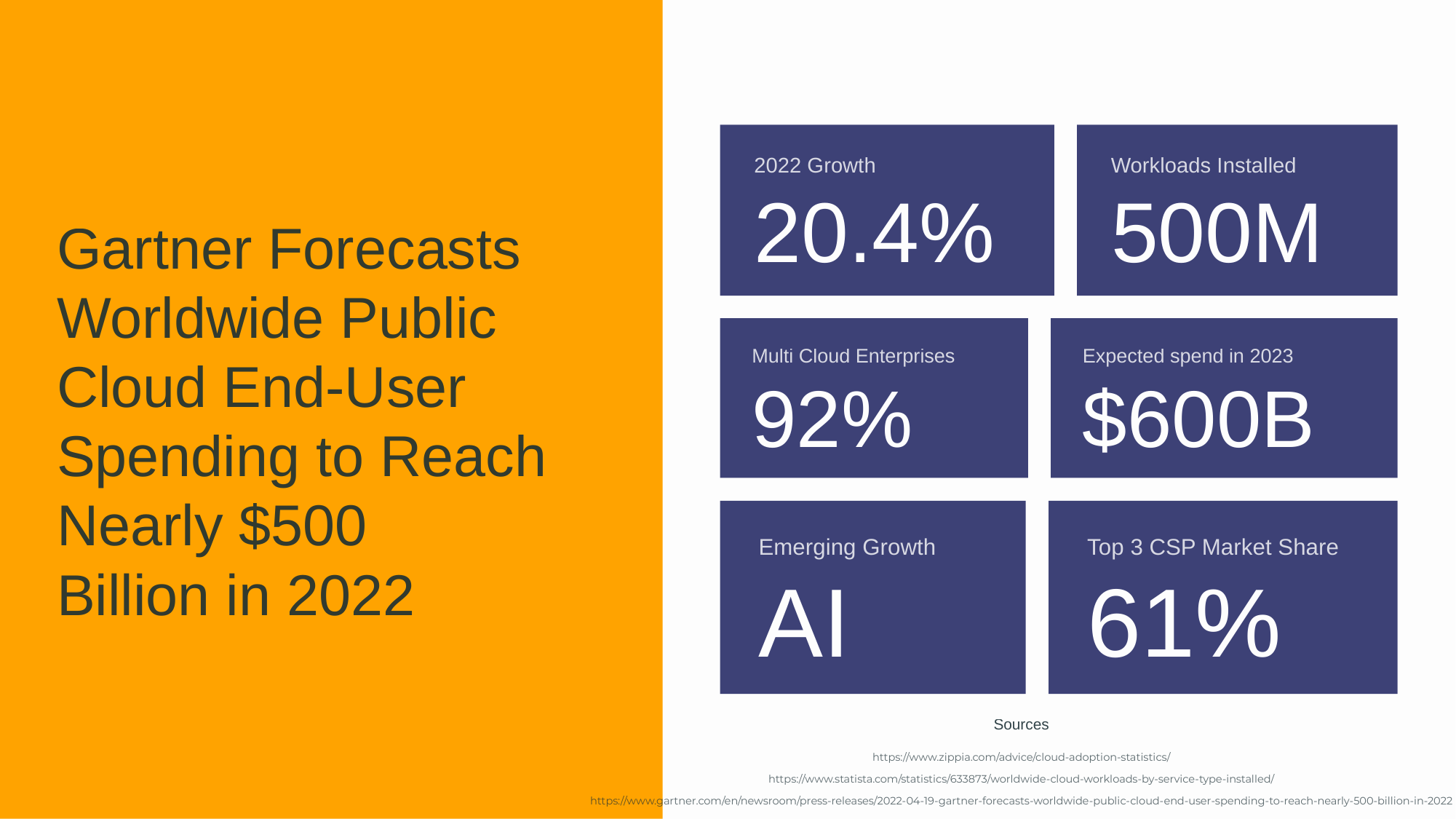

2022 Growth
Workloads Installed
20.4%
500M
Gartner Forecasts
Worldwide Public
Cloud End-User
Spending to Reach
Nearly $500
Billion in 2022

Multi Cloud Enterprises
Expected spend in 2023
92%
$600B

Emerging Growth
Top 3 CSP Market Share
AI
61%
Sources
https://www.zippia.com/advice/cloud-adoption-statistics/
https://www.statista.com/statistics/633873/worldwide-cloud-workloads-by-service-type-installed/
https://www.gartner.com/en/newsroom/press-releases/2022-04-19-gartner-forecasts-worldwide-public-cloud-end-user-spending-to-reach-nearly-500-billion-in-2022